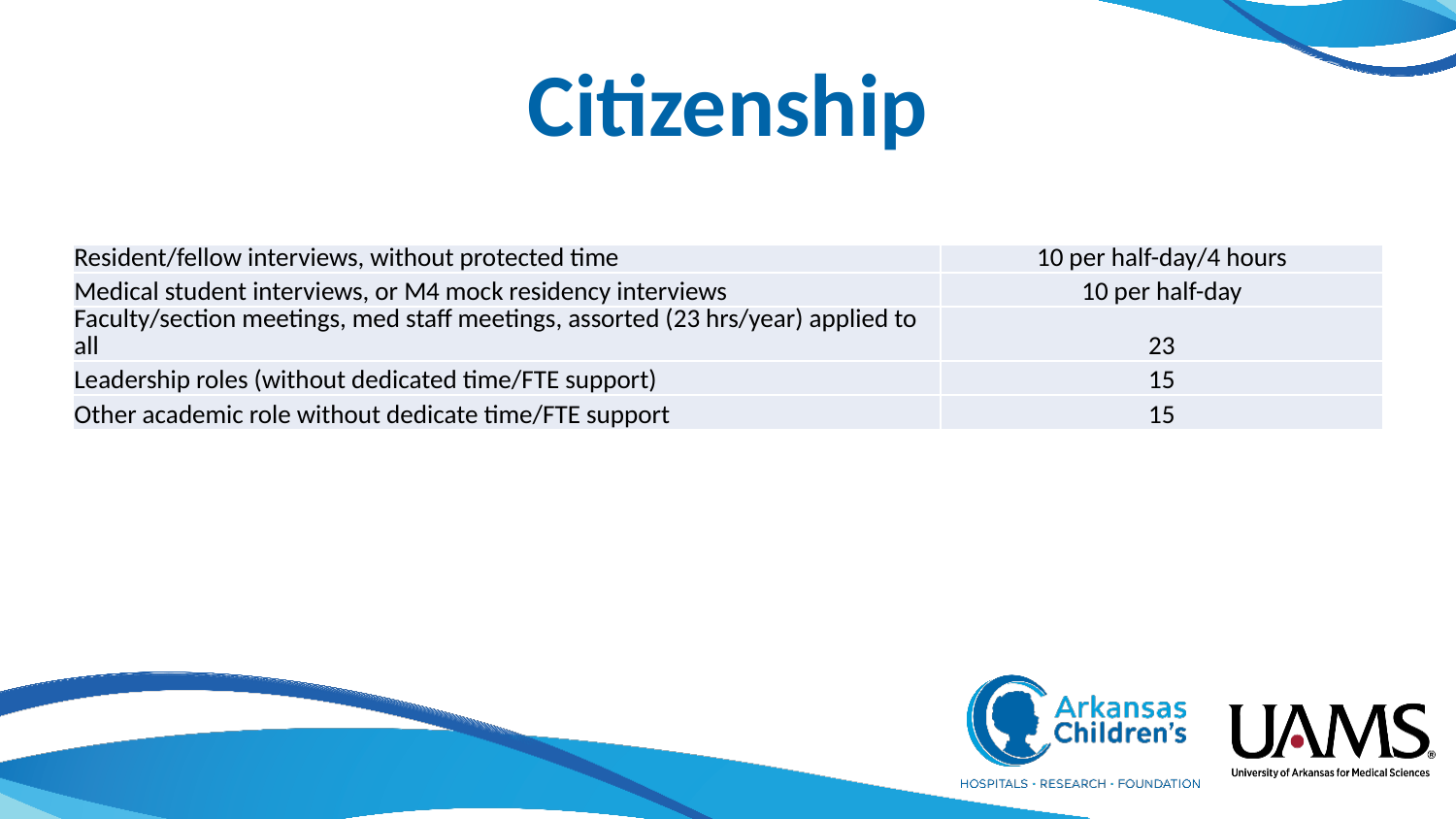

# Citizenship
| Resident/fellow interviews, without protected time | 10 per half-day/4 hours |
| --- | --- |
| Medical student interviews, or M4 mock residency interviews | 10 per half-day |
| Faculty/section meetings, med staff meetings, assorted (23 hrs/year) applied to all | 23 |
| Leadership roles (without dedicated time/FTE support) | 15 |
| Other academic role without dedicate time/FTE support | 15 |